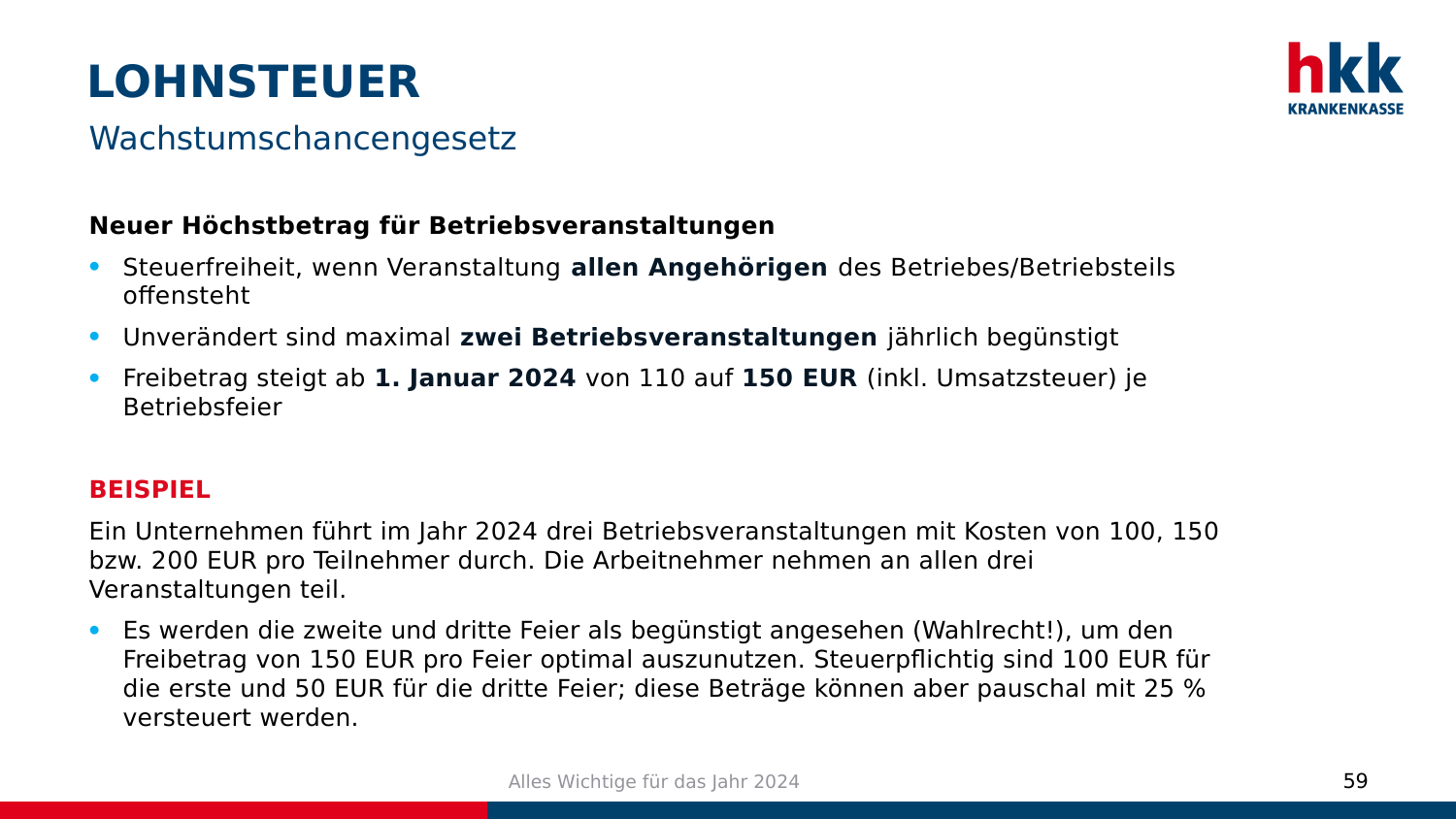

# LOHNSTEUER
Wachstumschancengesetz
Neuer Höchstbetrag für Betriebsveranstaltungen
Steuerfreiheit, wenn Veranstaltung allen Angehörigen des Betriebes/Betriebsteils offensteht
Unverändert sind maximal zwei Betriebsveranstaltungen jährlich begünstigt
Freibetrag steigt ab 1. Januar 2024 von 110 auf 150 EUR (inkl. Umsatzsteuer) je Betriebsfeier

BEISPIEL
Ein Unternehmen führt im Jahr 2024 drei Betriebsveranstaltungen mit Kosten von 100, 150 bzw. 200 EUR pro Teilnehmer durch. Die Arbeitnehmer nehmen an allen drei Veranstaltungen teil.
	Es werden die zweite und dritte Feier als begünstigt angesehen (Wahlrecht!), um den Freibetrag von 150 EUR pro Feier optimal auszunutzen. Steuerpflichtig sind 100 EUR für die erste und 50 EUR für die dritte Feier; diese Beträge können aber pauschal mit 25 % versteuert werden.

Alles Wichtige für das Jahr 2024
59